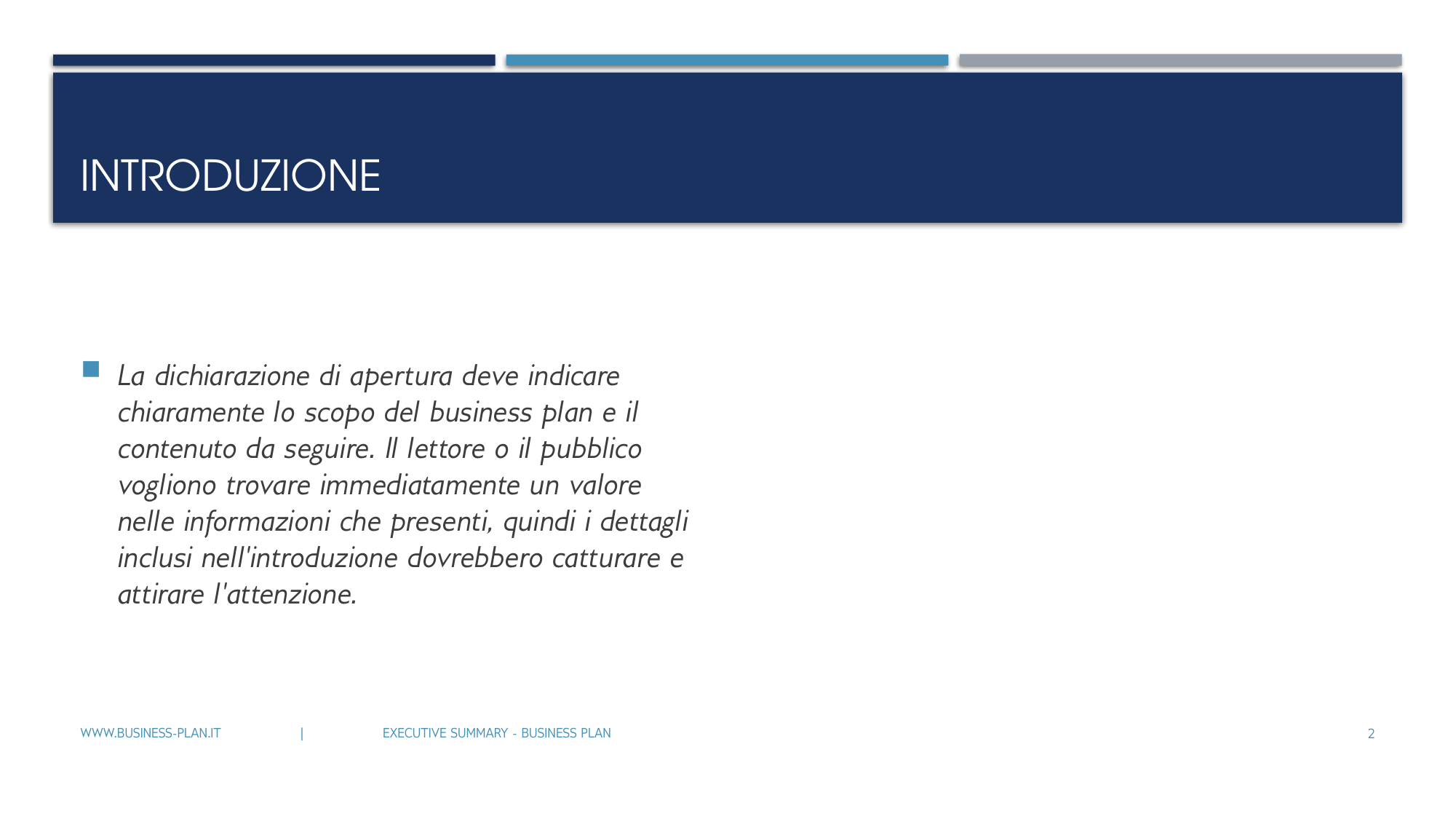

# INTRODUZIONE

La dichiarazione di apertura deve indicare chiaramente lo scopo del business plan e il contenuto da seguire. Il lettore o il pubblico vogliono trovare immediatamente un valore nelle informazioni che presenti, quindi i dettagli inclusi nell'introduzione dovrebbero catturare e attirare l'attenzione.

www.business-plan.it                   |                   EXECUTIVE SUMMARY - BUSINESS PLAN
2